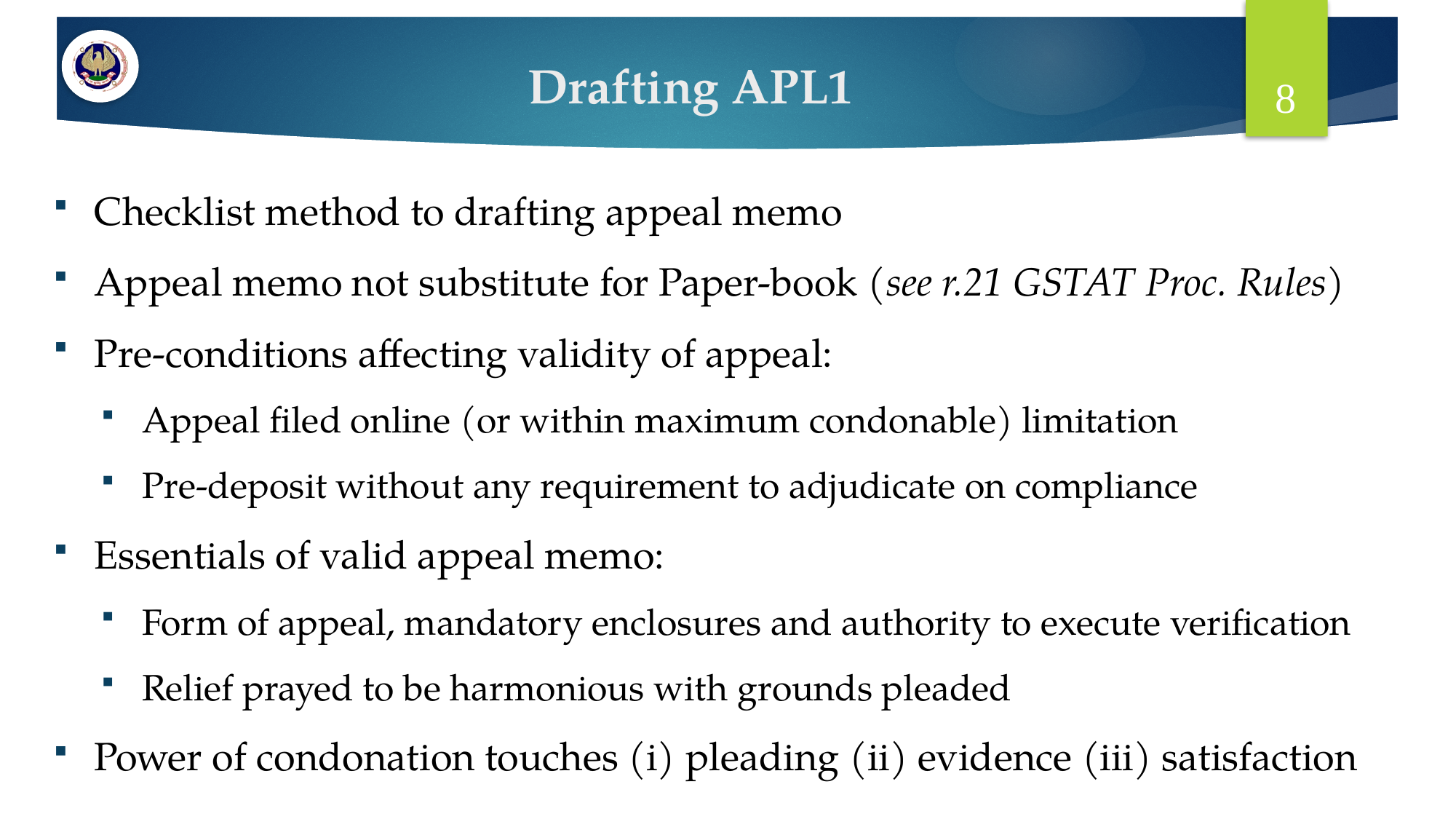

# Drafting APL1
8
Checklist method to drafting appeal memo
Appeal memo not substitute for Paper-book (see r.21 GSTAT Proc. Rules)
Pre-conditions affecting validity of appeal:
Appeal filed online (or within maximum condonable) limitation
Pre-deposit without any requirement to adjudicate on compliance
Essentials of valid appeal memo:
Form of appeal, mandatory enclosures and authority to execute verification
Relief prayed to be harmonious with grounds pleaded
Power of condonation touches (i) pleading (ii) evidence (iii) satisfaction